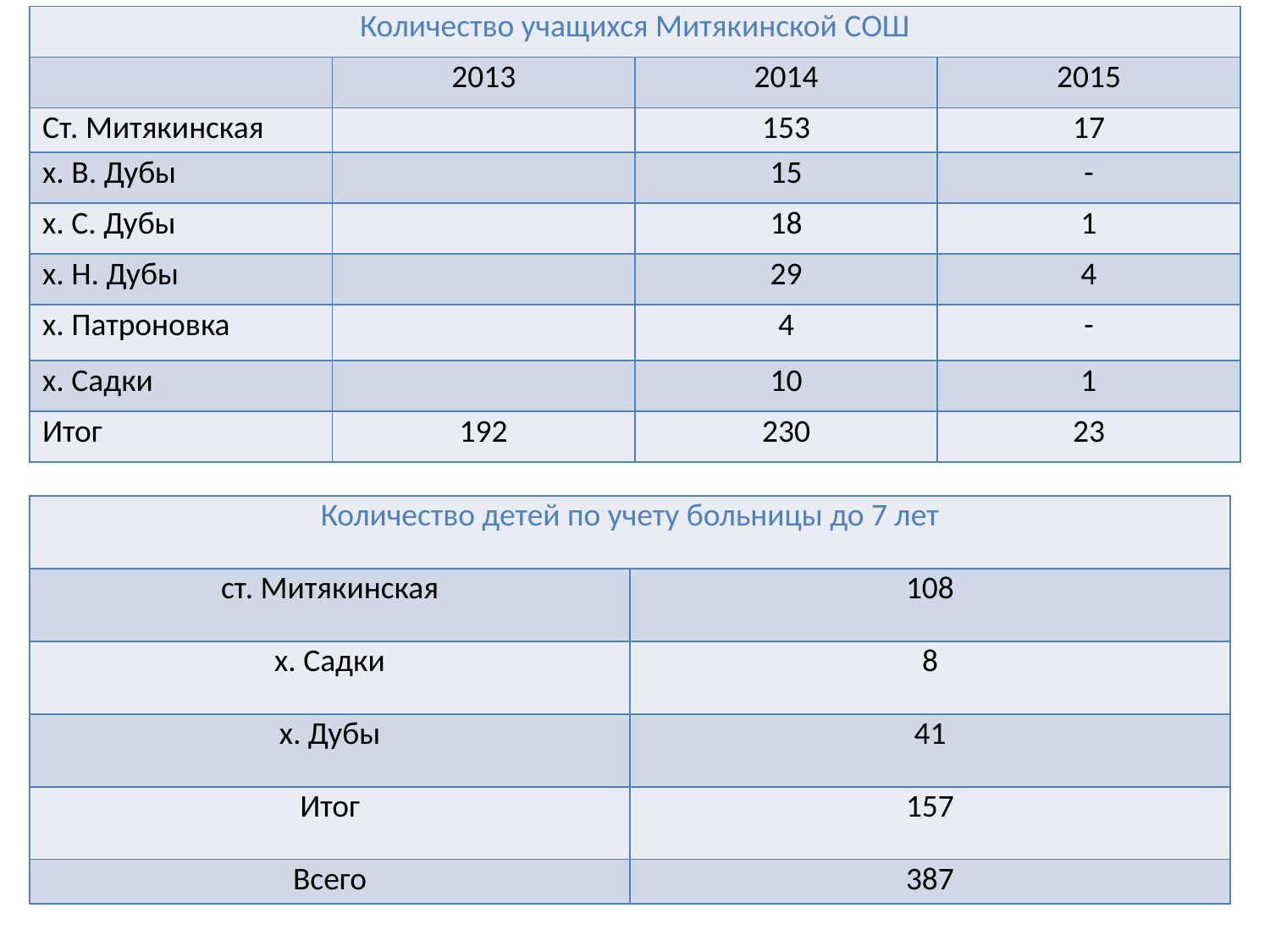

| Количество учащихся Митякинской СОШ |  |  |  |
| --- | --- | --- | --- |
|  | 2013 | 2014 | 2015 |
| Ст. Митякинская |  | 153 | 17 |
| х. В. Дубы |  | 15 | - |
| х. С. Дубы |  | 18 | 1 |
| х. Н. Дубы |  | 29 | 4 |
| х. Патроновка |  | 4 | - |
| х. Садки |  | 10 | 1 |
| Итог | 192 | 230 | 23 |
| Количество детей по учету больницы до 7 лет |  |
| --- | --- |
| ст. Митякинская | 108 |
| х. Садки | 8 |
| х. Дубы | 41 |
| Итог | 157 |
| Всего | 387 |